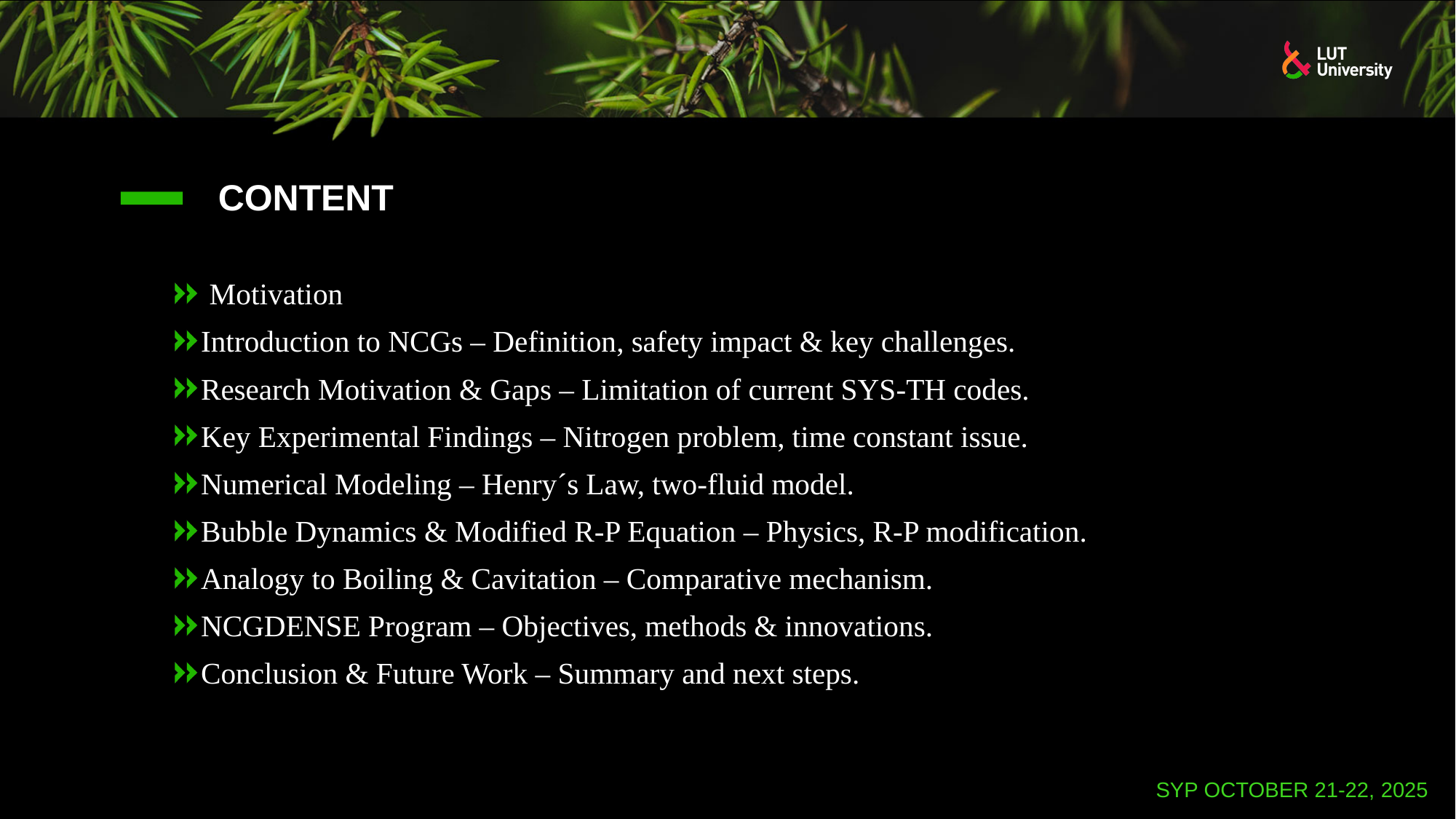

# content
 Motivation
Introduction to NCGs – Definition, safety impact & key challenges.
Research Motivation & Gaps – Limitation of current SYS-TH codes.
Key Experimental Findings – Nitrogen problem, time constant issue.
Numerical Modeling – Henry´s Law, two-fluid model.
Bubble Dynamics & Modified R-P Equation – Physics, R-P modification.
Analogy to Boiling & Cavitation – Comparative mechanism.
NCGDENSE Program – Objectives, methods & innovations.
Conclusion & Future Work – Summary and next steps.

SYP october 21-22, 2025